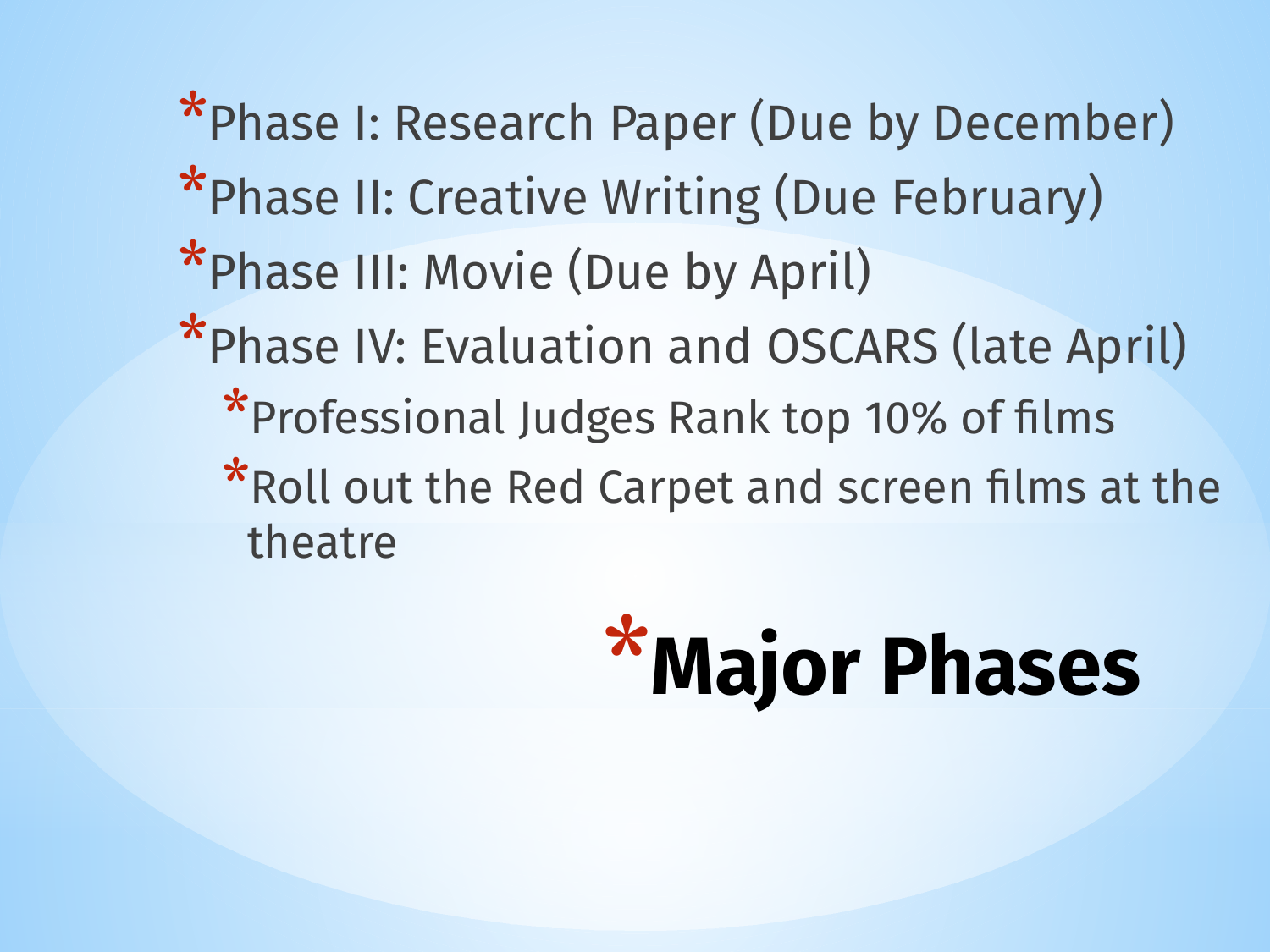

Phase I: Research Paper (Due by December)
Phase II: Creative Writing (Due February)
Phase III: Movie (Due by April)
Phase IV: Evaluation and OSCARS (late April)
Professional Judges Rank top 10% of films
Roll out the Red Carpet and screen films at the theatre

# Major Phases